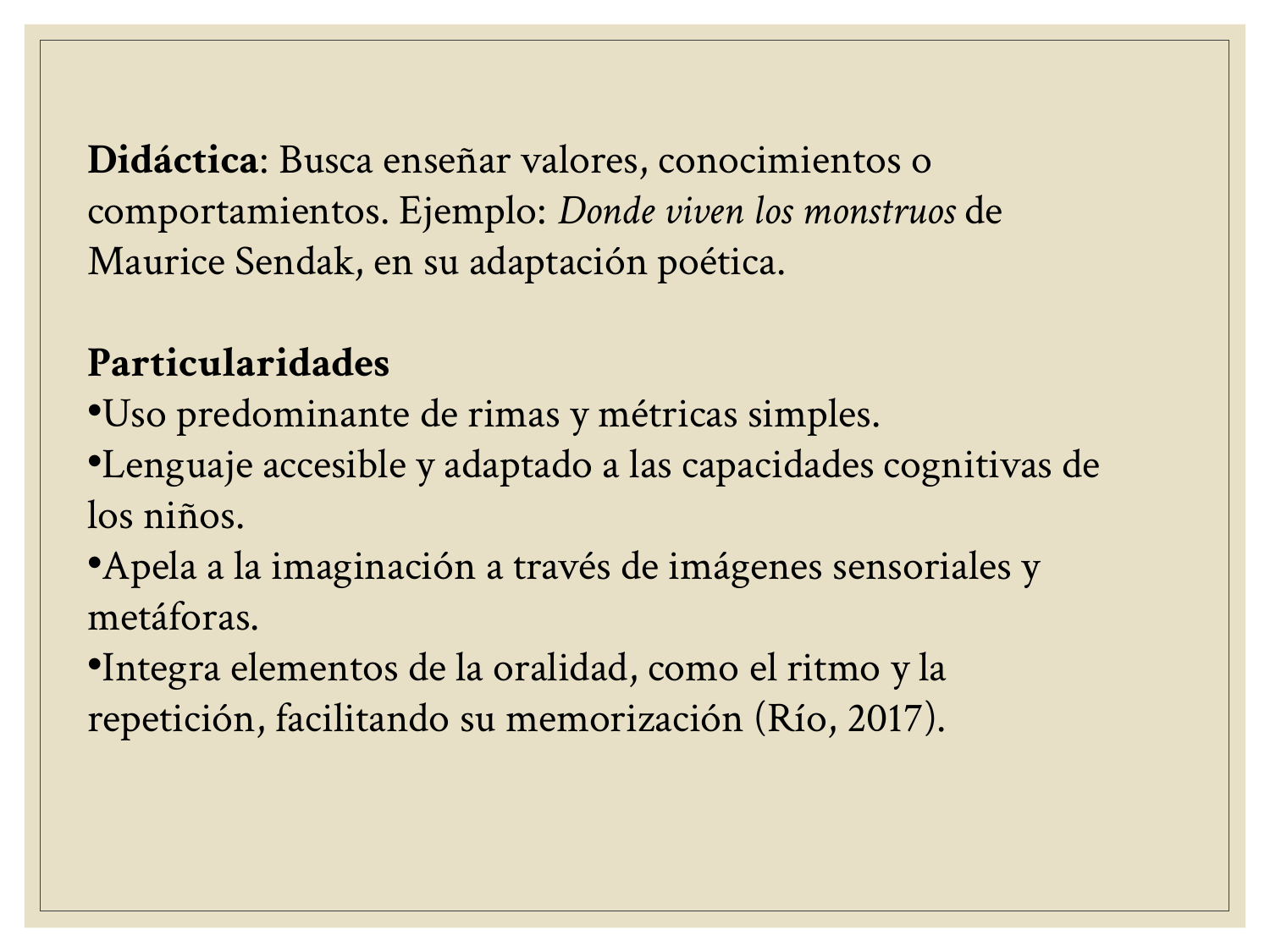

Didáctica: Busca enseñar valores, conocimientos o comportamientos. Ejemplo: Donde viven los monstruos de Maurice Sendak, en su adaptación poética.

Particularidades
Uso predominante de rimas y métricas simples.
Lenguaje accesible y adaptado a las capacidades cognitivas de los niños.
Apela a la imaginación a través de imágenes sensoriales y metáforas.
Integra elementos de la oralidad, como el ritmo y la repetición, facilitando su memorización (Río, 2017).